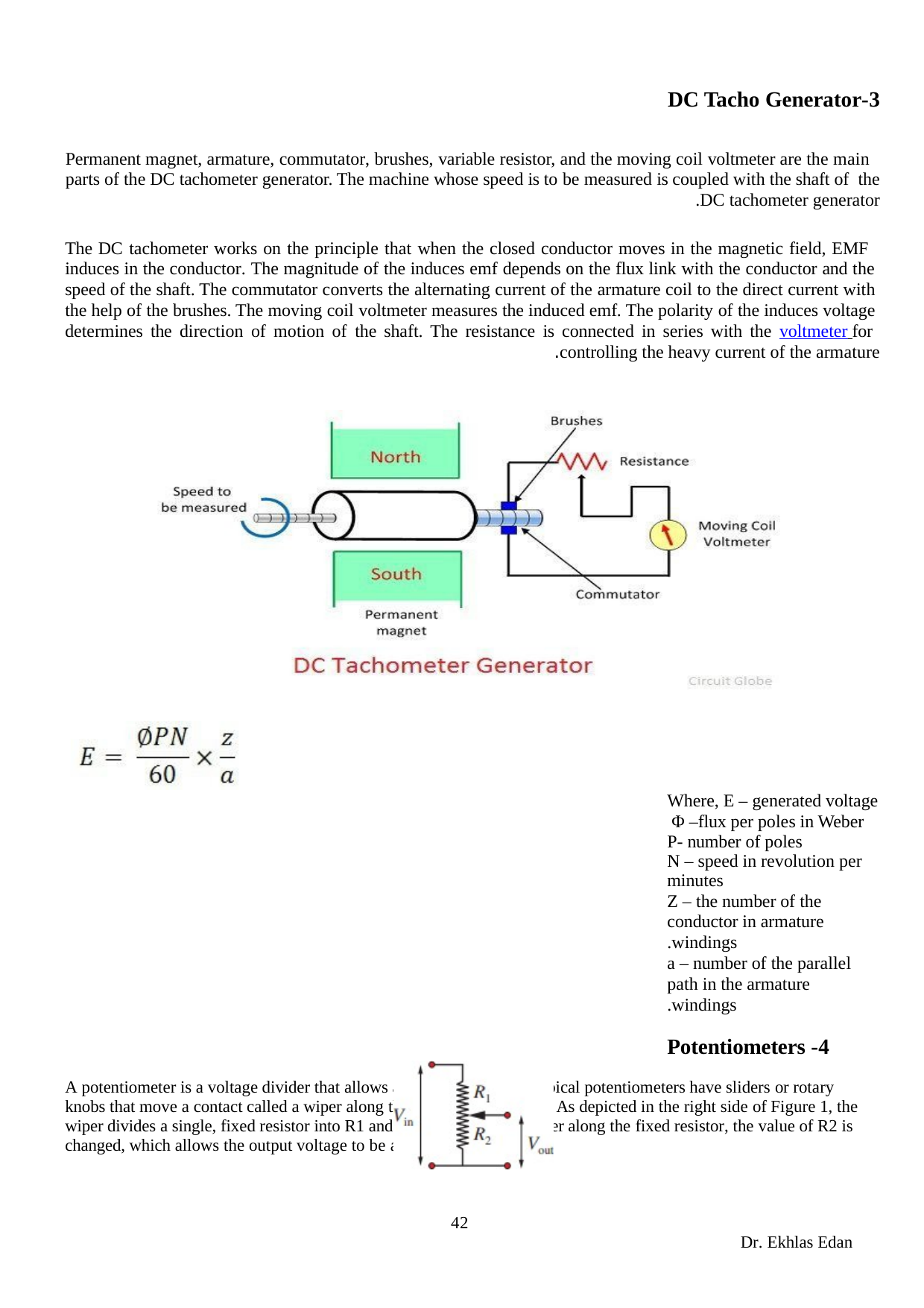

3-DC Tacho Generator

Permanent magnet, armature, commutator, brushes, variable resistor, and the moving coil voltmeter are the main  parts of the DC tachometer generator. The machine whose speed is to be measured is coupled with the shaft of  the DC tachometer generator.

The DC tachometer works on the principle that when the closed conductor moves in the magnetic field, EMF  induces in the conductor. The magnitude of the induces emf depends on the flux link with the conductor and the  speed of the shaft. The commutator converts the alternating current of the armature coil to the direct current with  the help of the brushes. The moving coil voltmeter measures the induced emf. The polarity of the induces voltage  determines the direction of motion of the shaft. The resistance is connected in series with the voltmeter for  controlling the heavy current of the armature.

Where, E – generated voltage  Φ –flux per poles in Weber  P- number of poles
N – speed in revolution per minutes
Z – the number of the conductor in armature windings.
a – number of the parallel path in the armature windings.
4- Potentiometers
A potentiometer is a voltage divider that allows adjustment of Vout. Typical potentiometers have sliders or rotary  knobs that move a contact called a wiper along the surface of a resistor. As depicted in the right side of Figure 1, the  wiper divides a single, fixed resistor into R1 and R2. By sliding the wiper along the fixed resistor, the value of R2 is  changed, which allows the output voltage to be adjusted from 0 to Vin

42
Dr. Ekhlas Edan